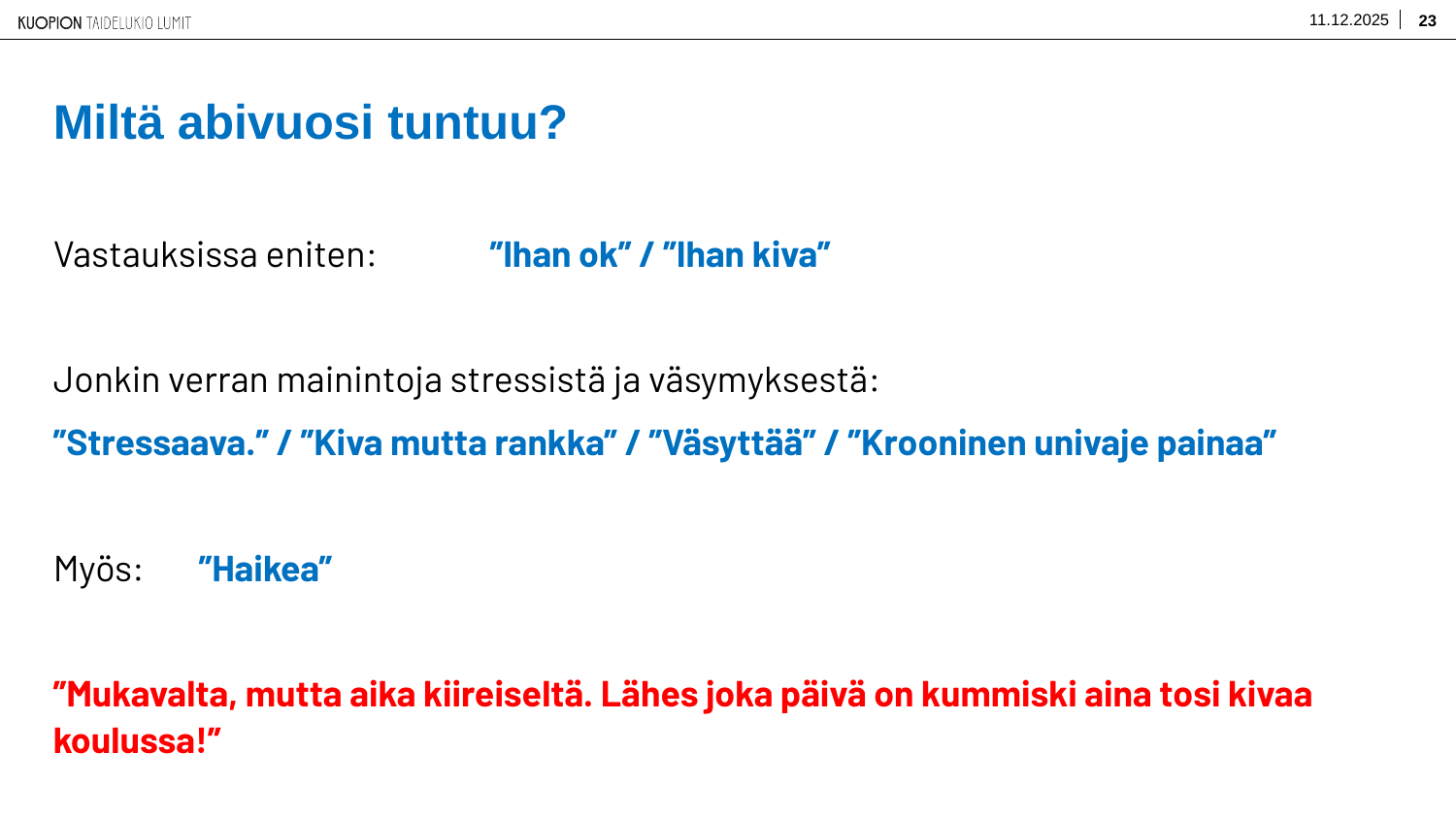

11.12.2025
23
Miltä abivuosi tuntuu?

Vastauksissa eniten:	”Ihan ok” / ”Ihan kiva”

Jonkin verran mainintoja stressistä ja väsymyksestä:
”Stressaava.” / ”Kiva mutta rankka” / ”Väsyttää” / ”Krooninen univaje painaa”

Myös:	”Haikea”

”Mukavalta, mutta aika kiireiseltä. Lähes joka päivä on kummiski aina tosi kivaa koulussa!”